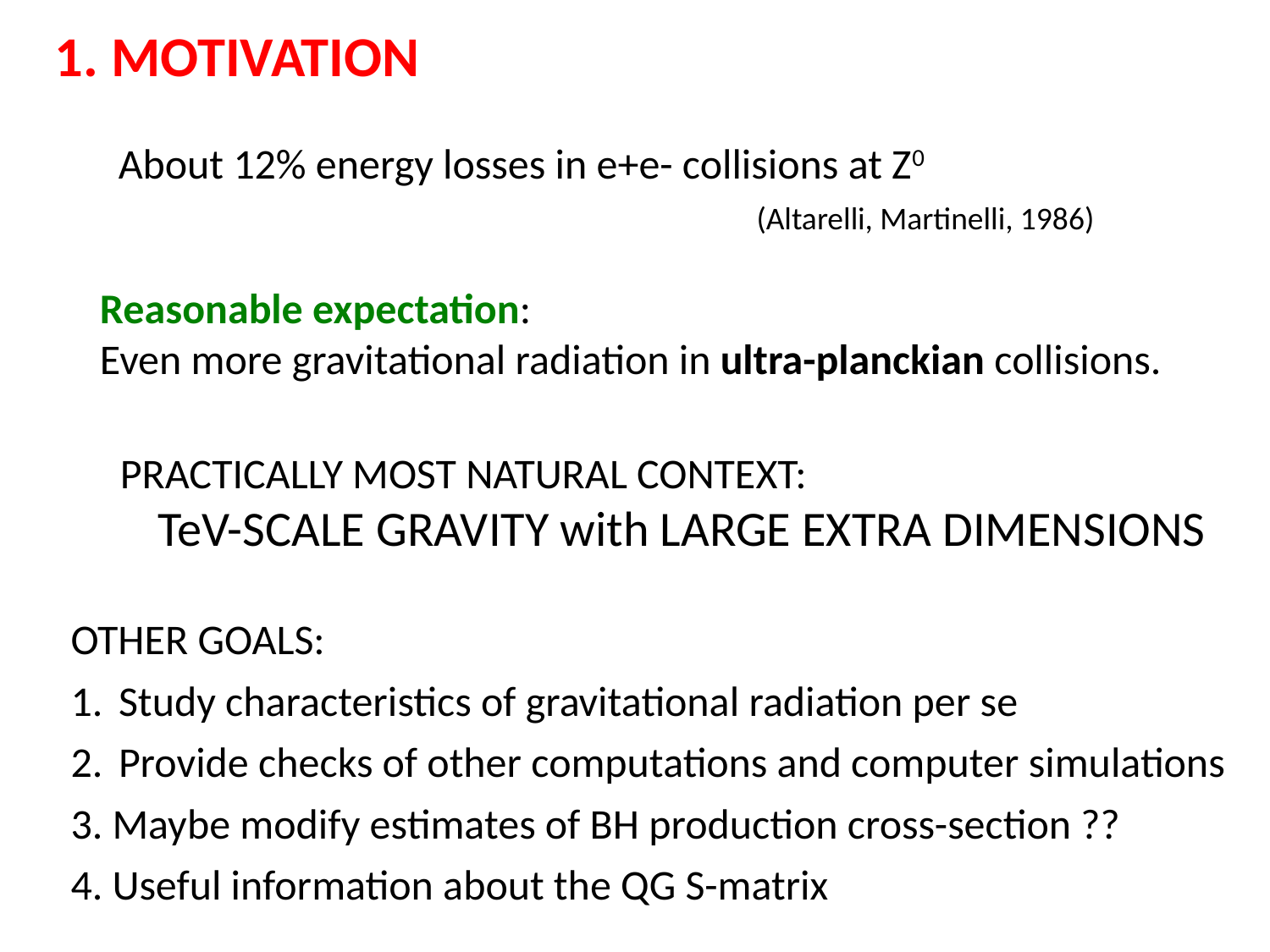

1. MOTIVATION
About 12% energy losses in e+e- collisions at Z0
                                                                   (Altarelli, Martinelli, 1986)
Reasonable expectation:
Even more gravitational radiation in ultra-planckian collisions.

         PRACTICALLY MOST NATURAL CONTEXT:
           TeV-SCALE GRAVITY with LARGE EXTRA DIMENSIONS
OTHER GOALS:
Study characteristics of gravitational radiation per se
Provide checks of other computations and computer simulations
3. Maybe modify estimates of BH production cross-section ??
4. Useful information about the QG S-matrix